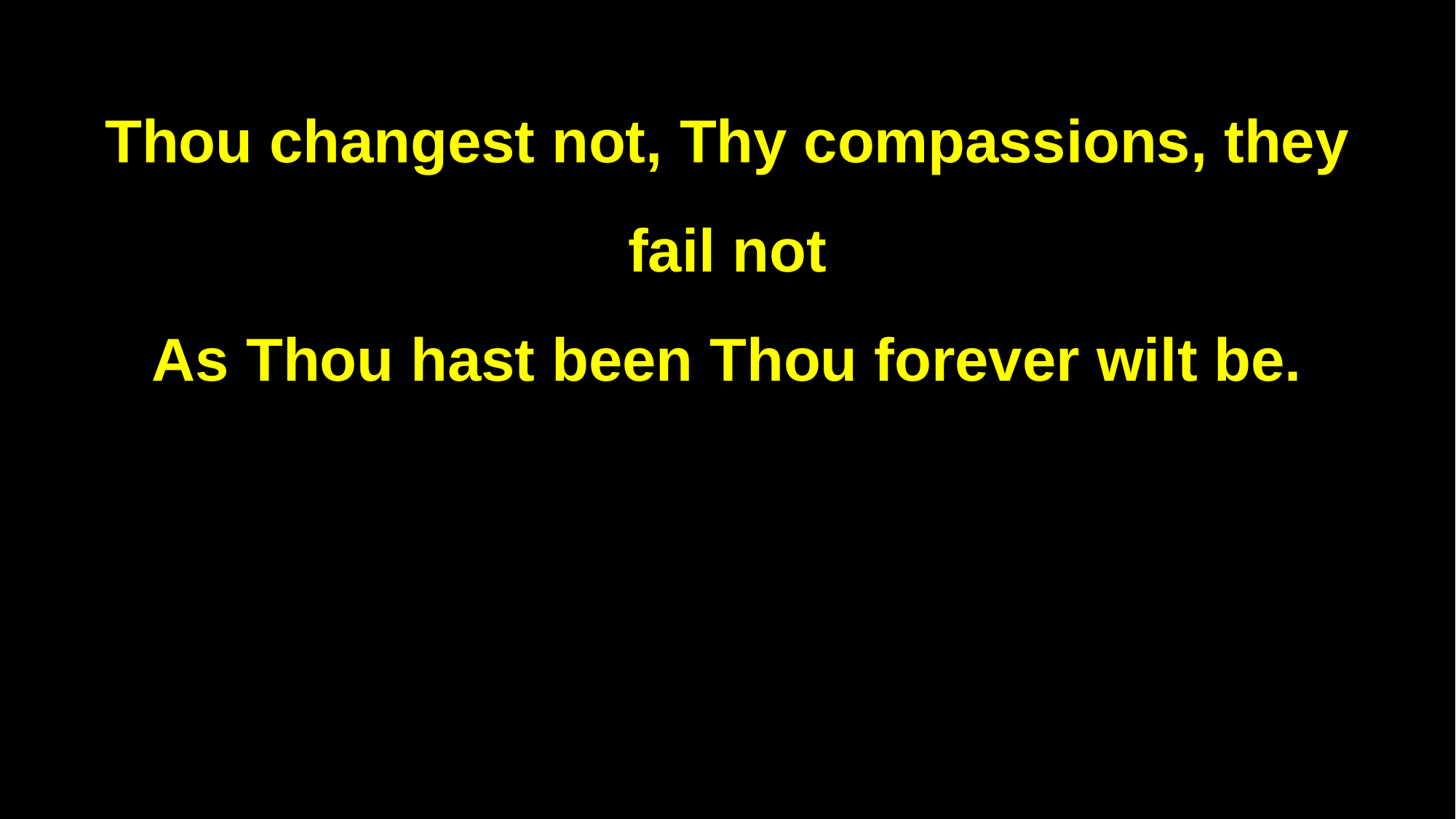

Thou changest not, Thy compassions, they fail not
As Thou hast been Thou forever wilt be.